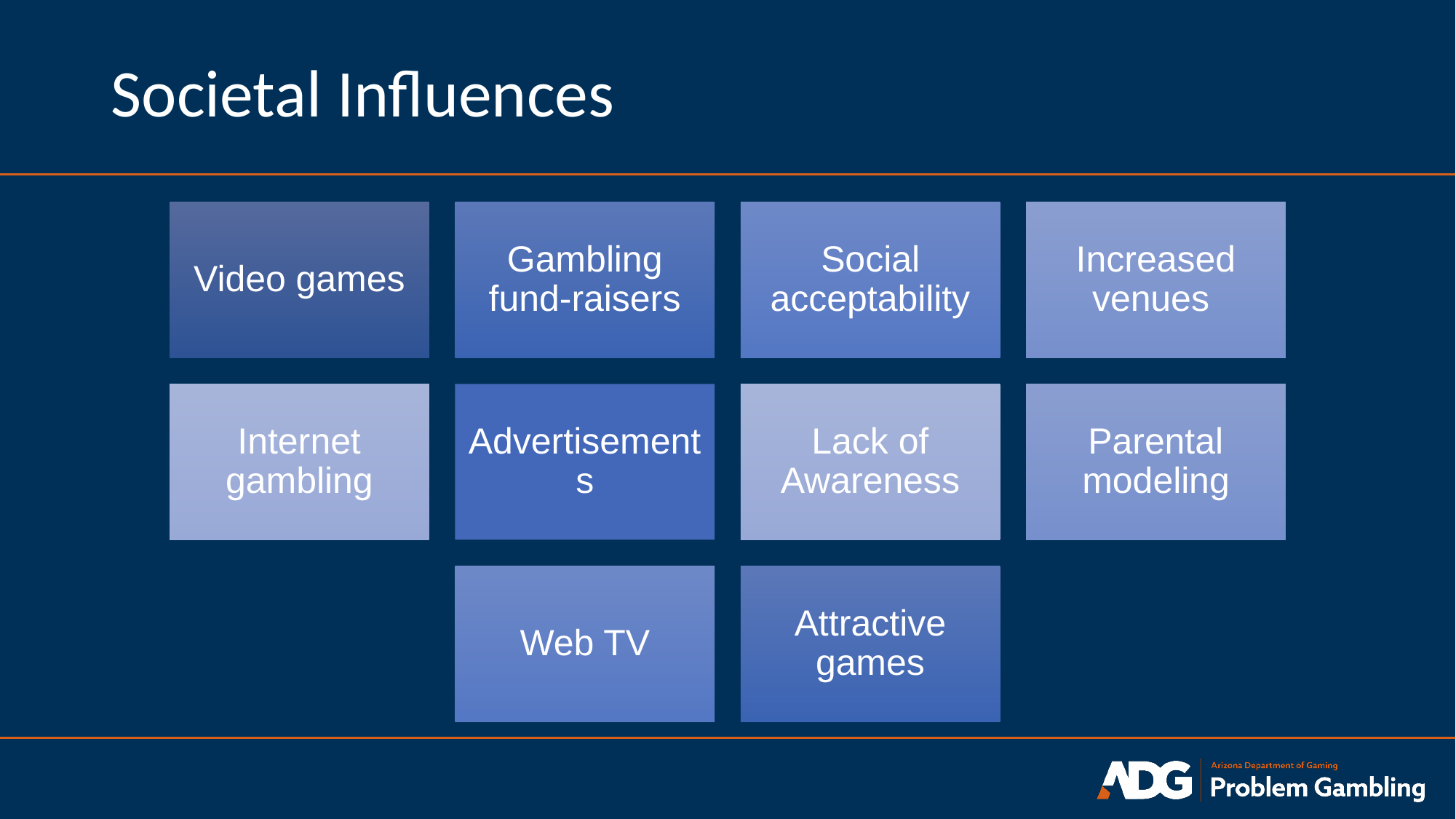

# Societal Influences
Video games
Gambling fund-raisers
Social acceptability
Increased venues
Internet gambling
Advertisements
Lack of Awareness
Parental modeling
Web TV
Attractive games